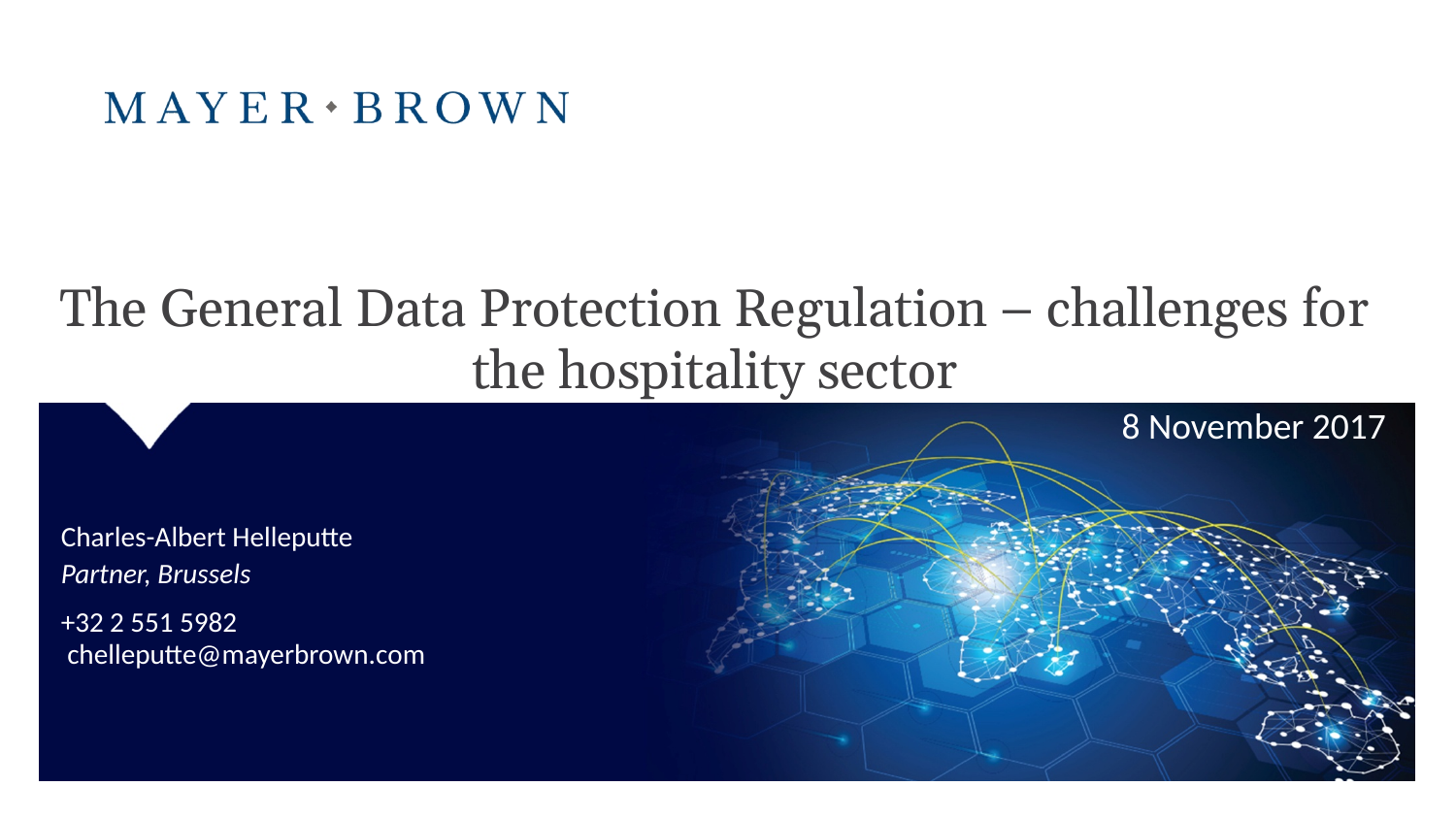

# The General Data Protection Regulation – challenges for the hospitality sector
8 November 2017

Charles-Albert Helleputte
Partner, Brussels
+32 2 551 5982
 chelleputte@mayerbrown.com